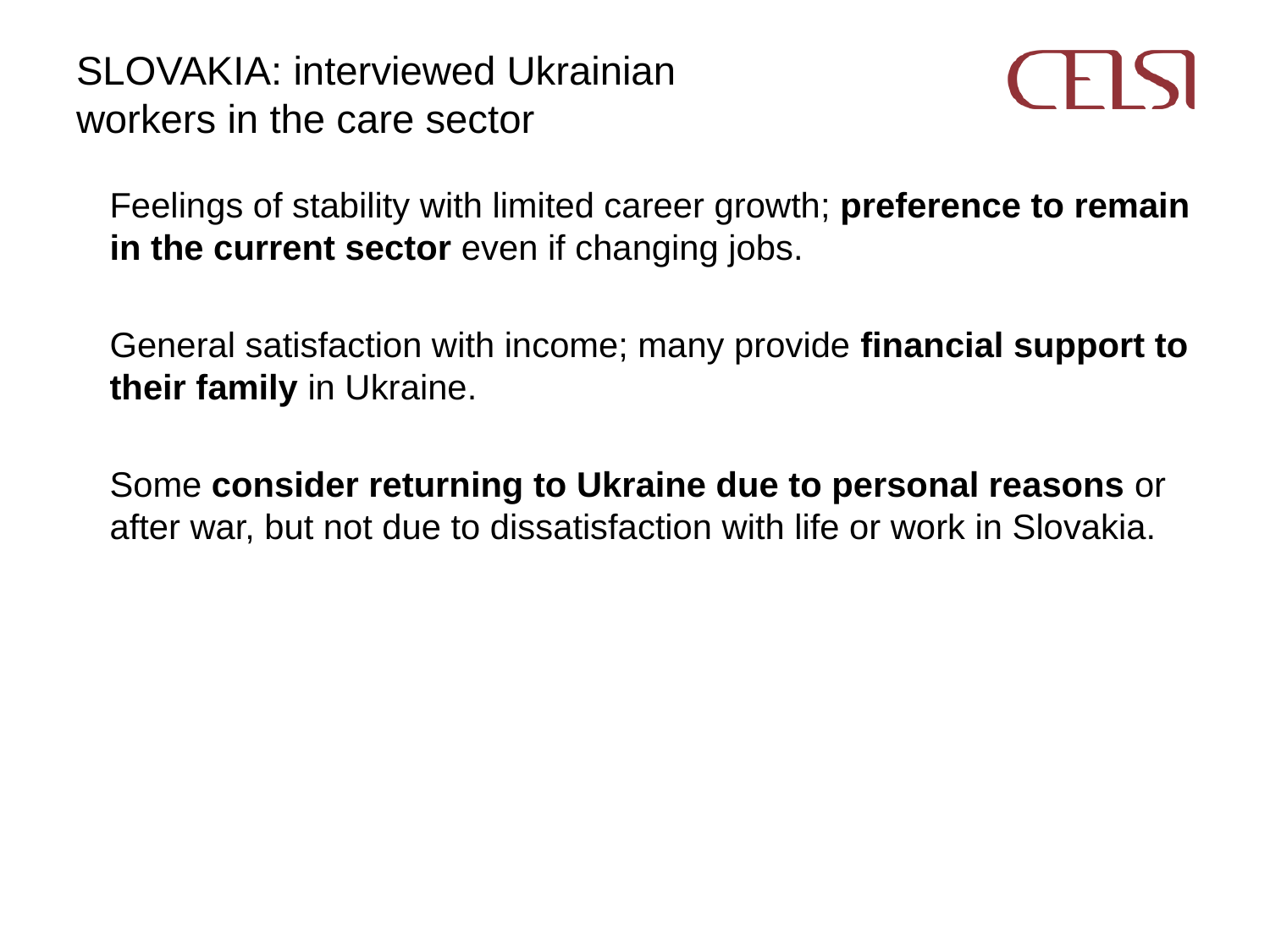

# SLOVAKIA: interviewed Ukrainian workers in the care sector
Feelings of stability with limited career growth; preference to remain in the current sector even if changing jobs.

General satisfaction with income; many provide financial support to their family in Ukraine.

Some consider returning to Ukraine due to personal reasons or after war, but not due to dissatisfaction with life or work in Slovakia.